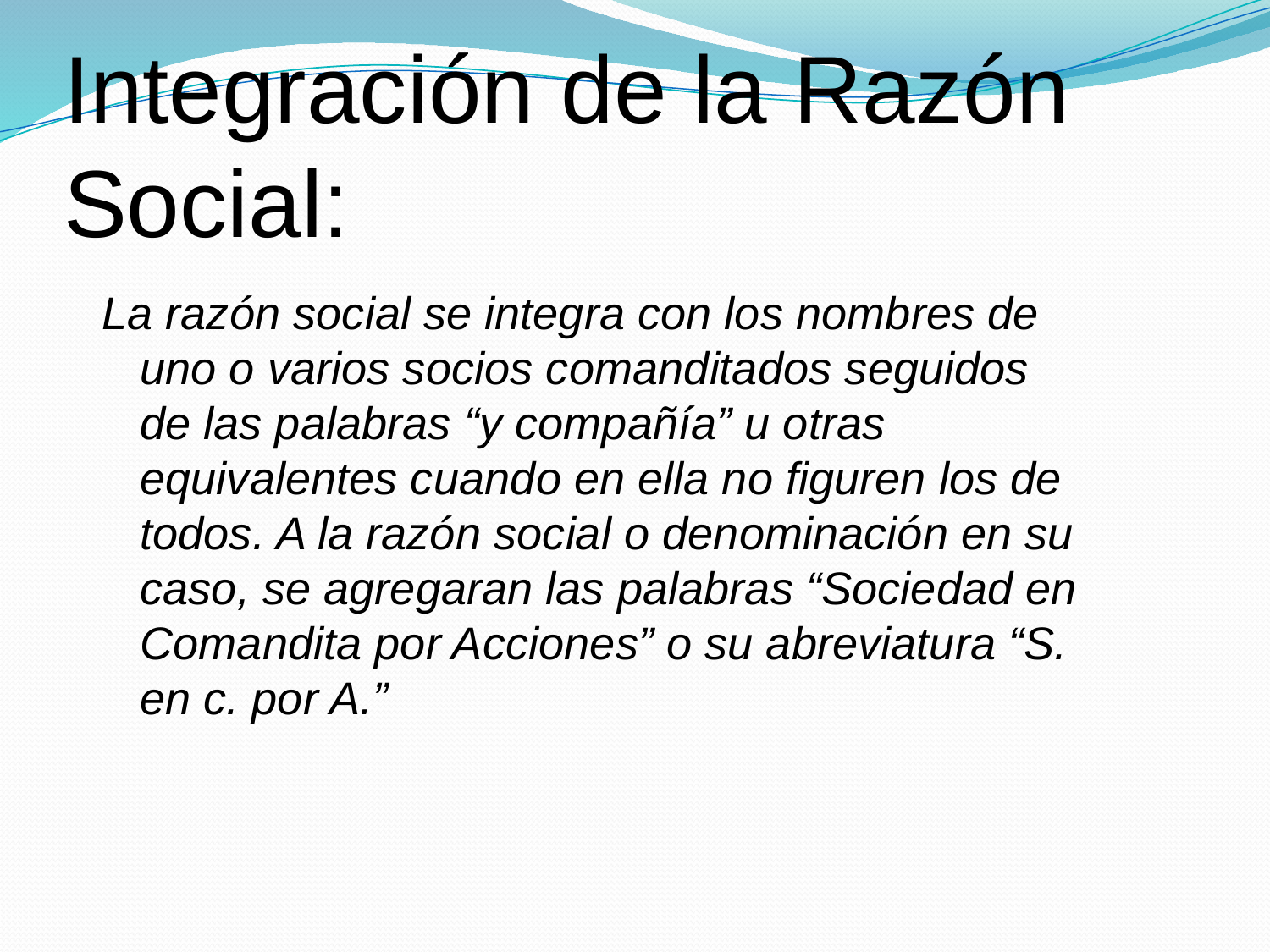

# Integración de la Razón Social:
La razón social se integra con los nombres de uno o varios socios comanditados seguidos de las palabras “y compañía” u otras equivalentes cuando en ella no figuren los de todos. A la razón social o denominación en su caso, se agregaran las palabras “Sociedad en Comandita por Acciones” o su abreviatura “S. en c. por A.”